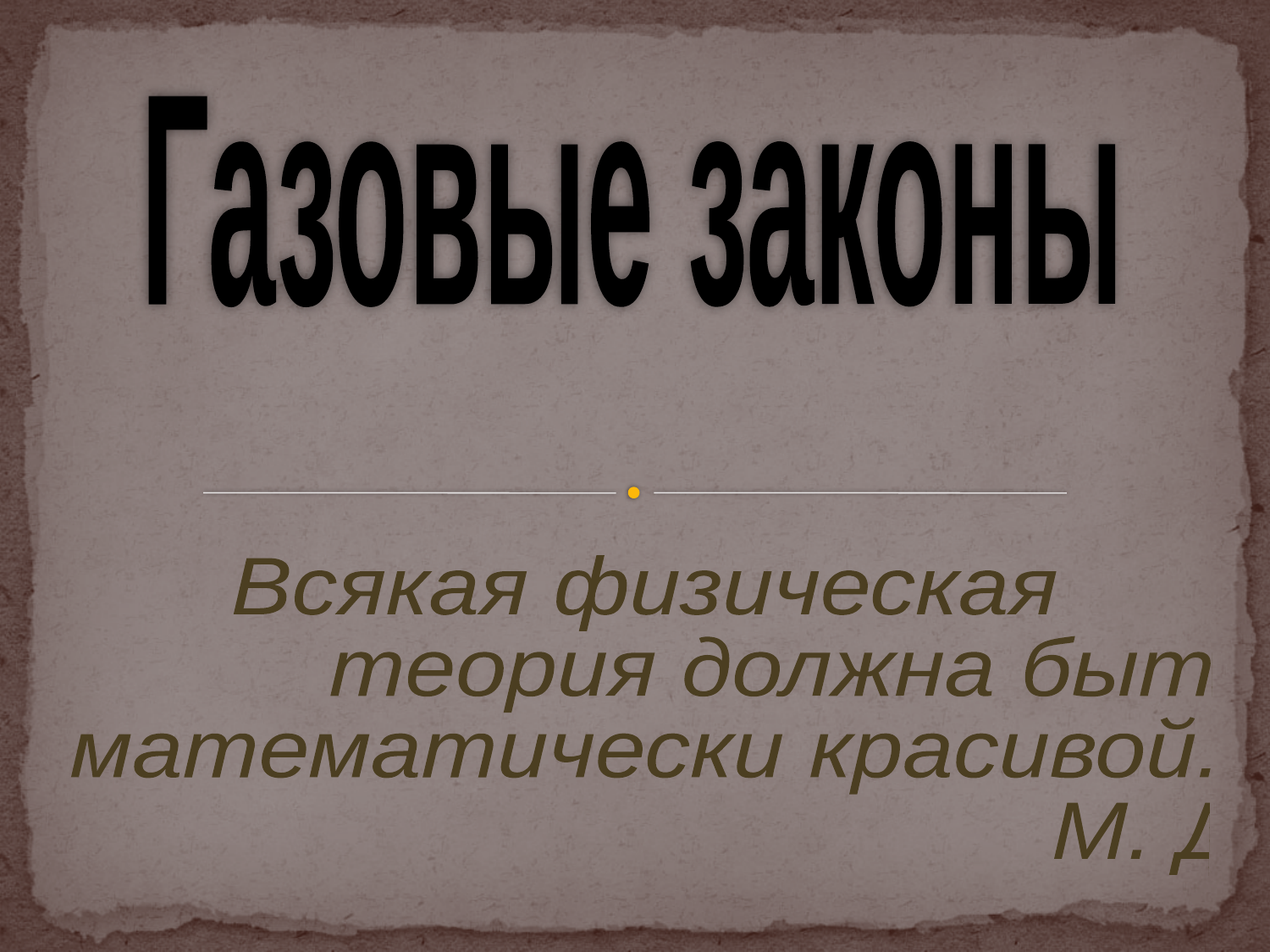

#
Газовые законы
Всякая физическая
      теория должна быть
математически красивой.
                        М. Дирак